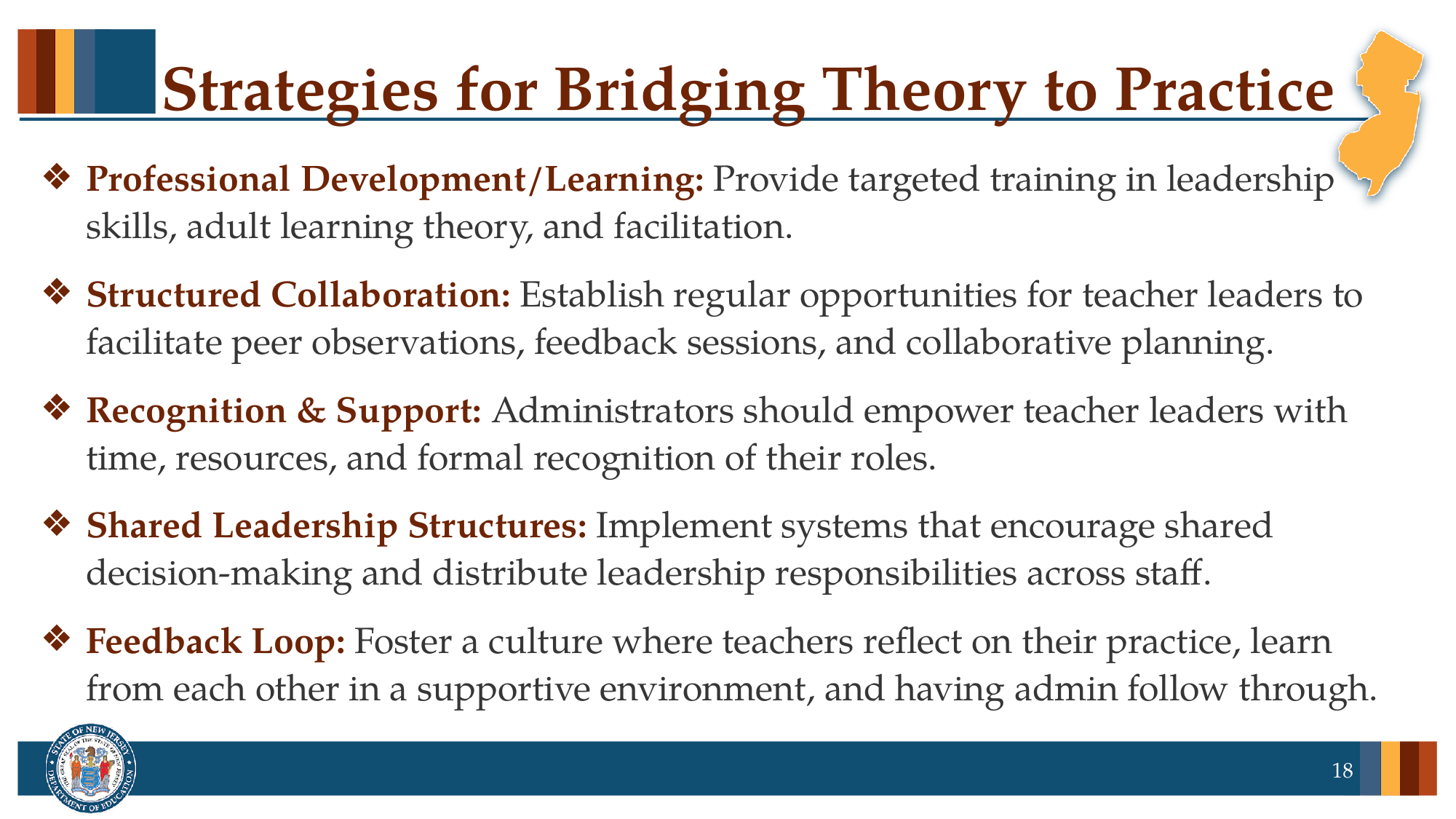

# Strategies for Bridging Theory to Practice
Professional Development/Learning: Provide targeted training in leadership skills, adult learning theory, and facilitation.
Structured Collaboration: Establish regular opportunities for teacher leaders to facilitate peer observations, feedback sessions, and collaborative planning.
Recognition & Support: Administrators should empower teacher leaders with time, resources, and formal recognition of their roles.
Shared Leadership Structures: Implement systems that encourage shared decision-making and distribute leadership responsibilities across staff.
Feedback Loop: Foster a culture where teachers reflect on their practice, learn from each other in a supportive environment, and having admin follow through.
18